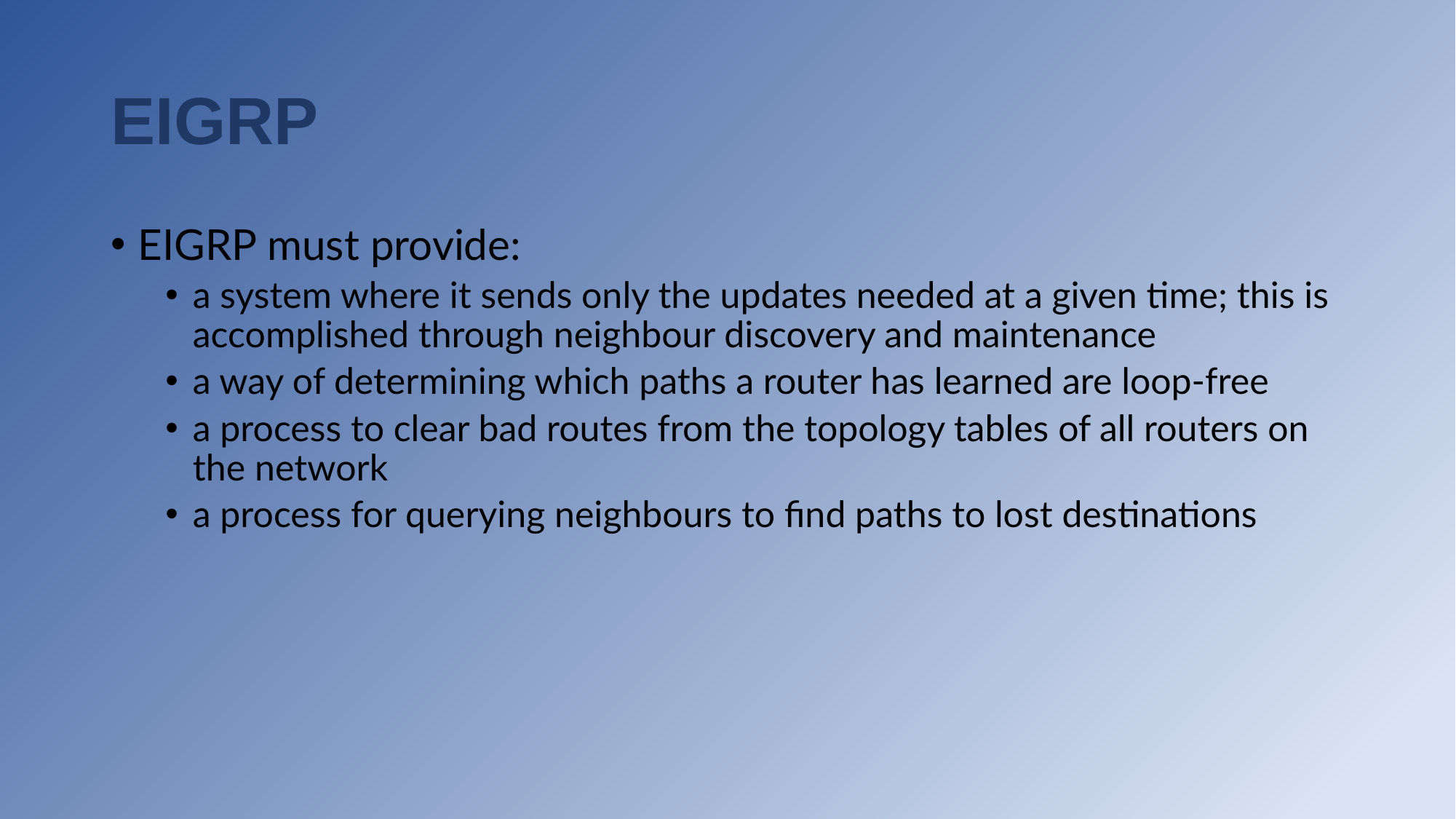

# EIGRP
EIGRP must provide:
a system where it sends only the updates needed at a given time; this is accomplished through neighbour discovery and maintenance
a way of determining which paths a router has learned are loop-free
a process to clear bad routes from the topology tables of all routers on the network
a process for querying neighbours to find paths to lost destinations